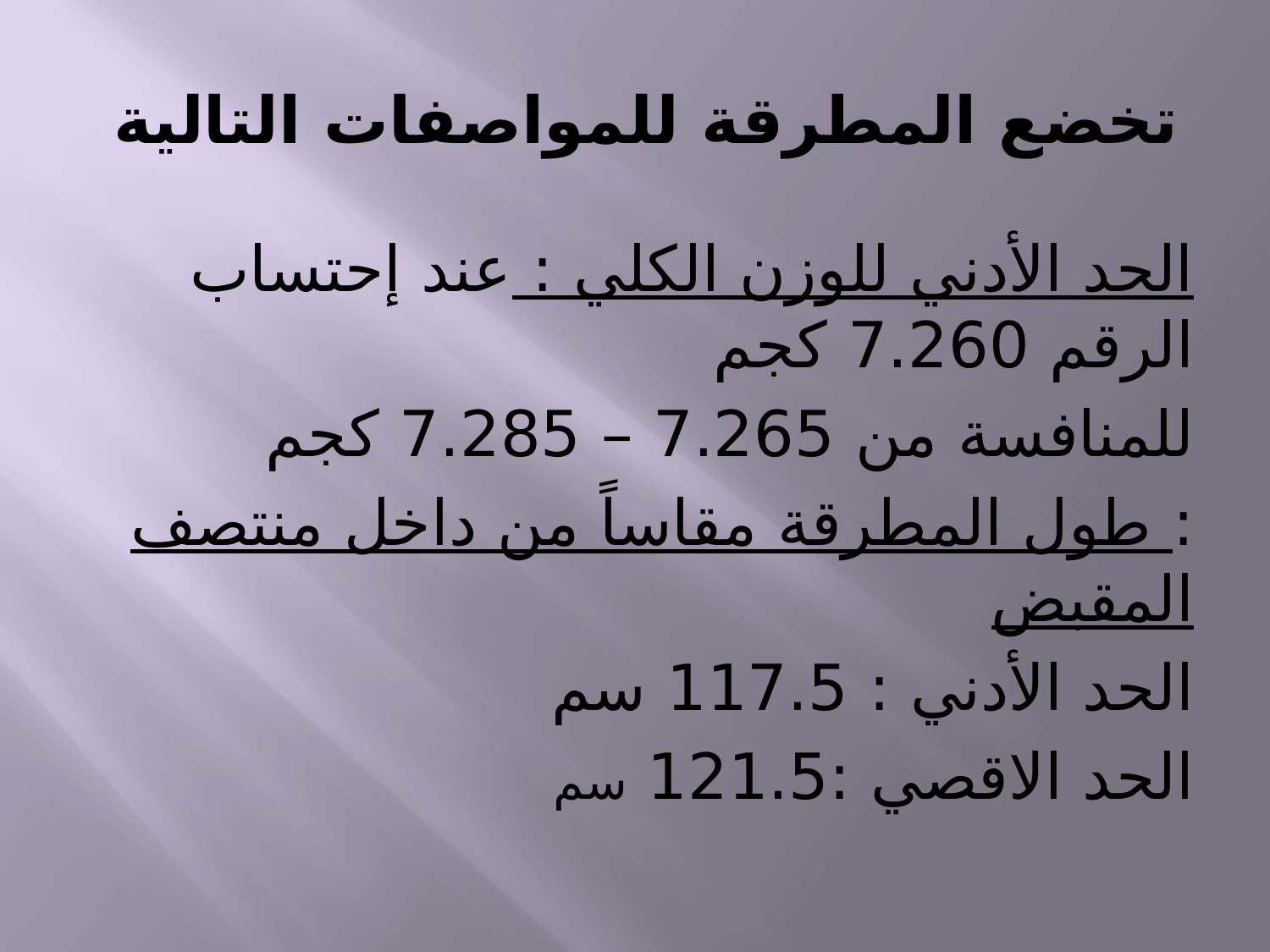

# تخضع المطرقة للمواصفات التالية
الحد الأدني للوزن الكلي : عند إحتساب الرقم 7.260 كجم
للمنافسة من 7.265 – 7.285 كجم
: طول المطرقة مقاساً من داخل منتصف المقبض
الحد الأدني : 117.5 سم
الحد الاقصي :121.5 سم